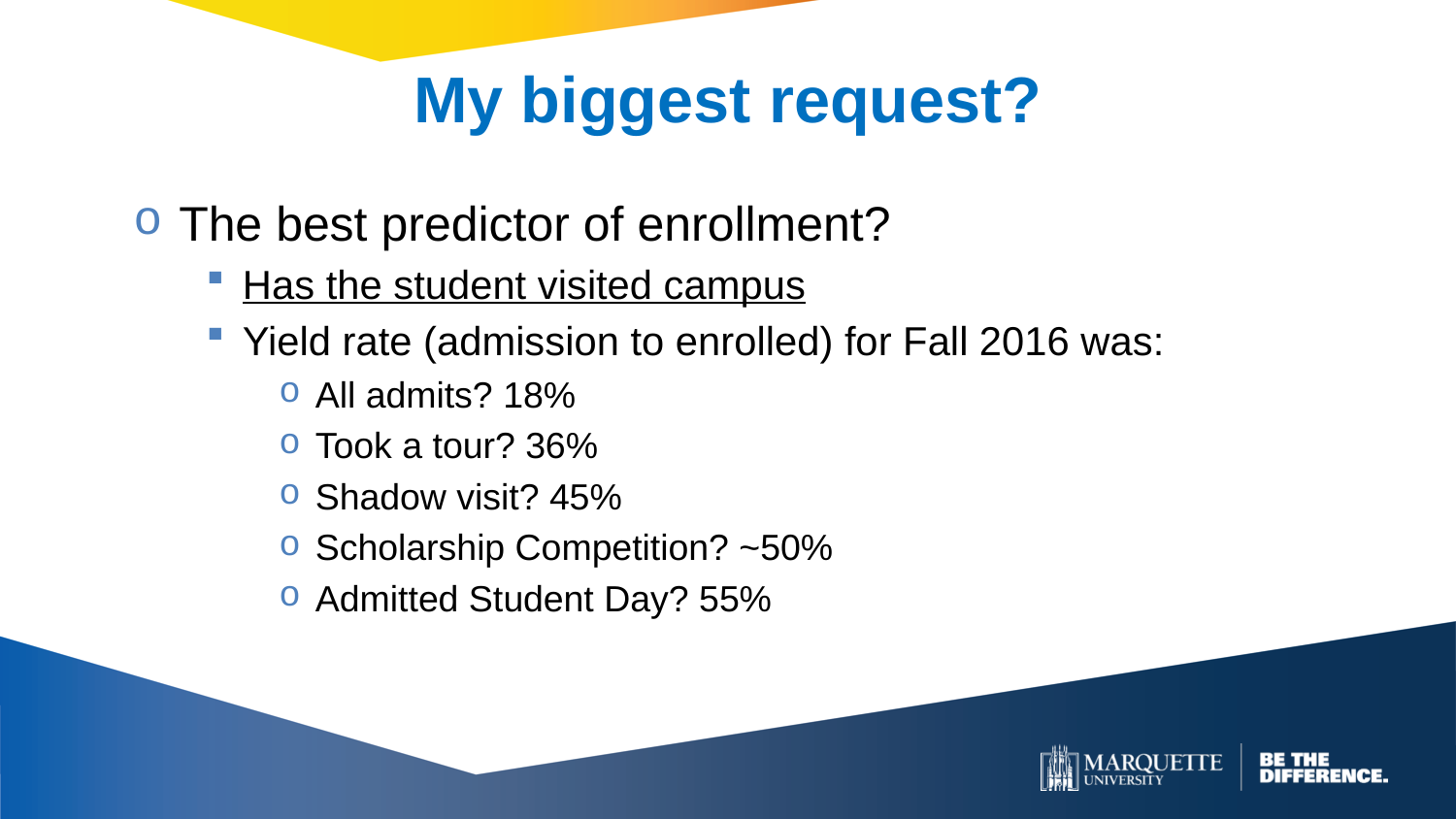

My biggest request?
The best predictor of enrollment?
Has the student visited campus
Yield rate (admission to enrolled) for Fall 2016 was:
All admits? 18%
Took a tour? 36%
Shadow visit? 45%
Scholarship Competition? ~50%
Admitted Student Day? 55%